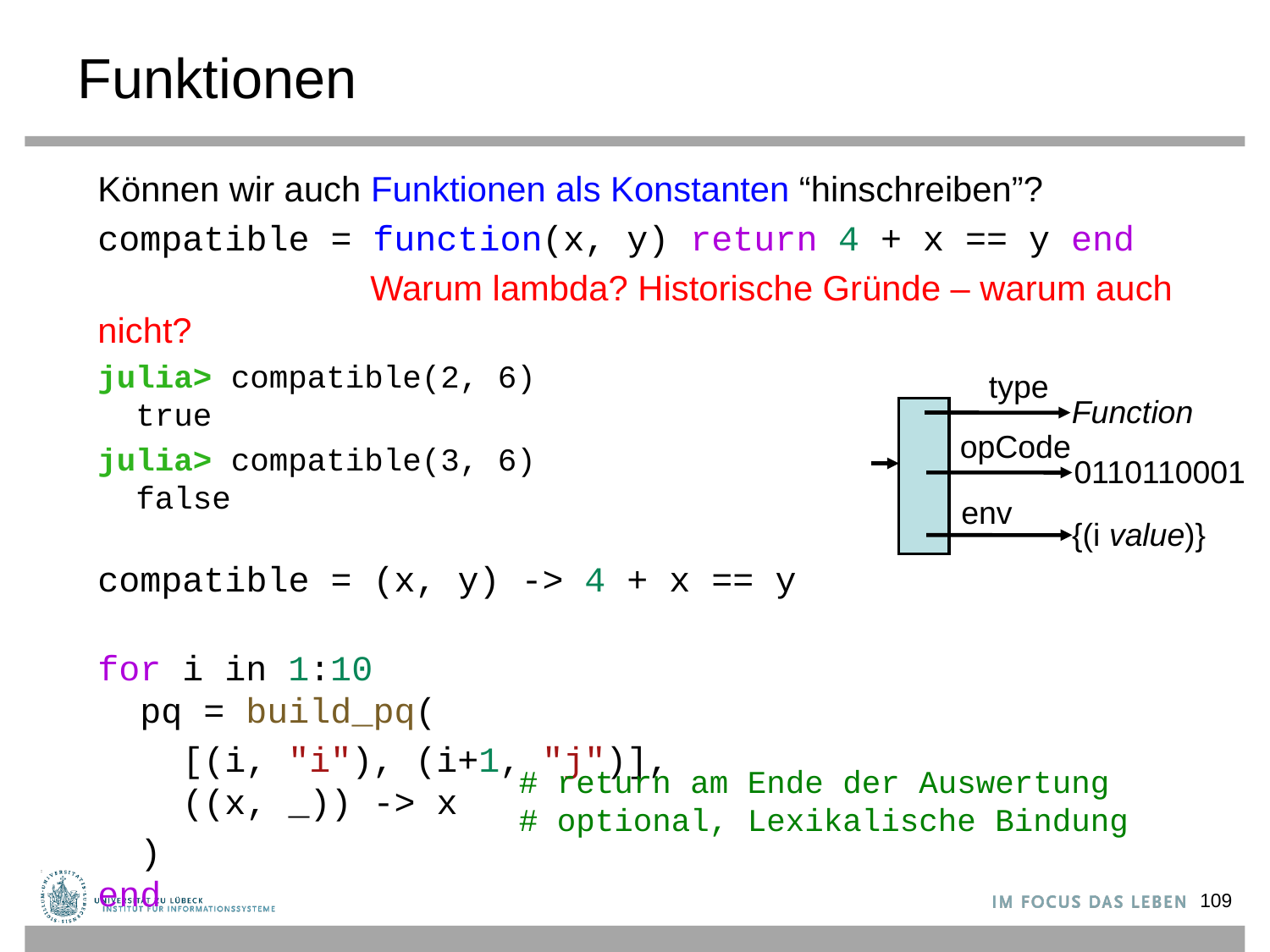

# Funktionen
Können wir auch Funktionen als Konstanten “hinschreiben”?
compatible = function(x, y) return 4 + x == y end
                            Warum lambda? Historische Gründe – warum auch nicht?
julia> compatible(2, 6)
  true
julia> compatible(3, 6)
  false

compatible = (x, y) -> 4 + x == y

for i in 1:10
  pq = build_pq(
    [(i, "i"), (i+1, "j")],
    ((x, _)) -> x
  )
end

type
Function

opCode
0110110001

env
{(i value)}
# return am Ende der Auswertung # optional, Lexikalische Bindung
109